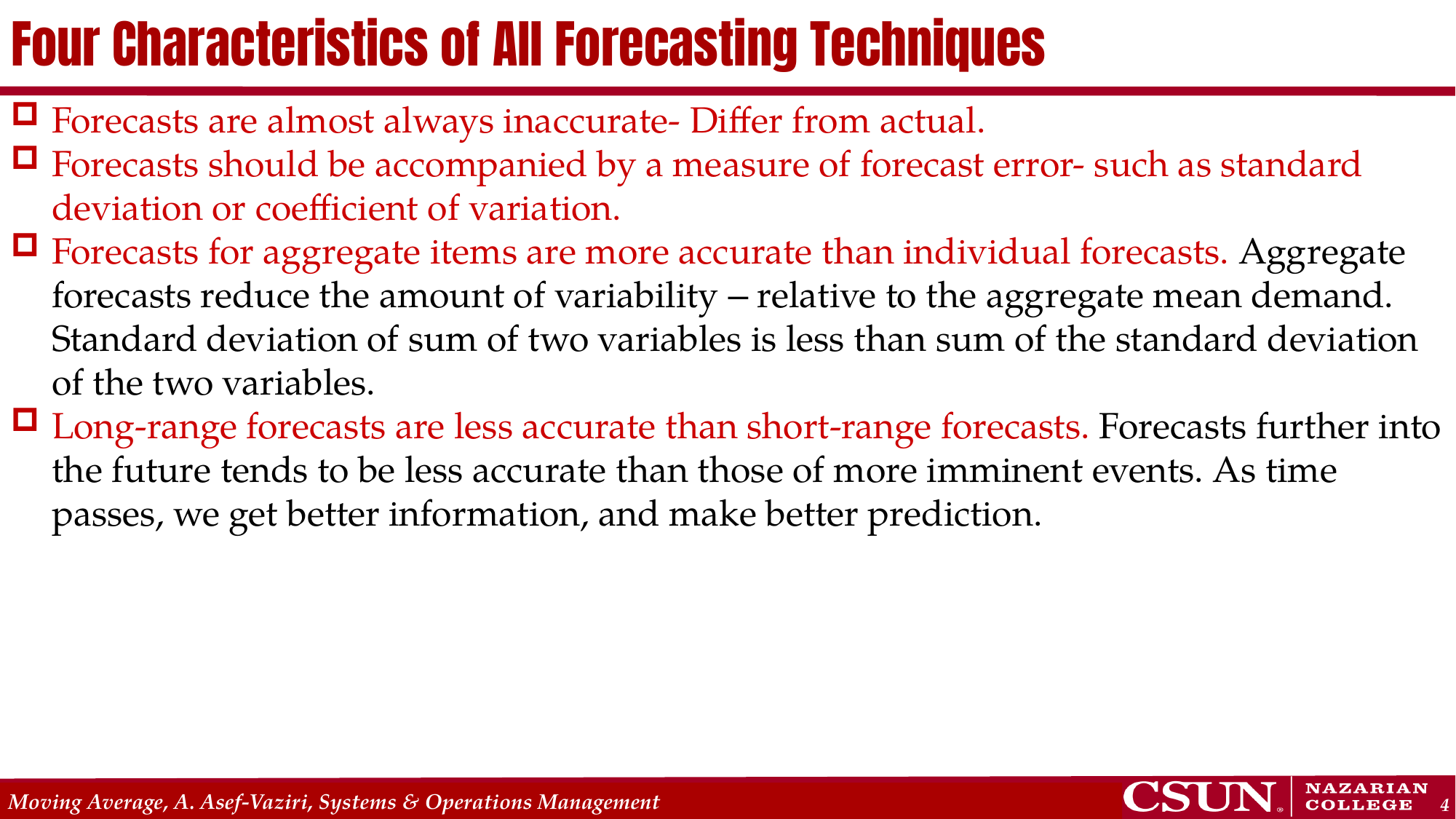

# Four Characteristics of All Forecasting Techniques
Forecasts are almost always inaccurate- Differ from actual.
Forecasts should be accompanied by a measure of forecast error- such as standard deviation or coefficient of variation.
Forecasts for aggregate items are more accurate than individual forecasts. Aggregate forecasts reduce the amount of variability – relative to the aggregate mean demand. Standard deviation of sum of two variables is less than sum of the standard deviation of the two variables.
Long-range forecasts are less accurate than short-range forecasts. Forecasts further into the future tends to be less accurate than those of more imminent events. As time passes, we get better information, and make better prediction.